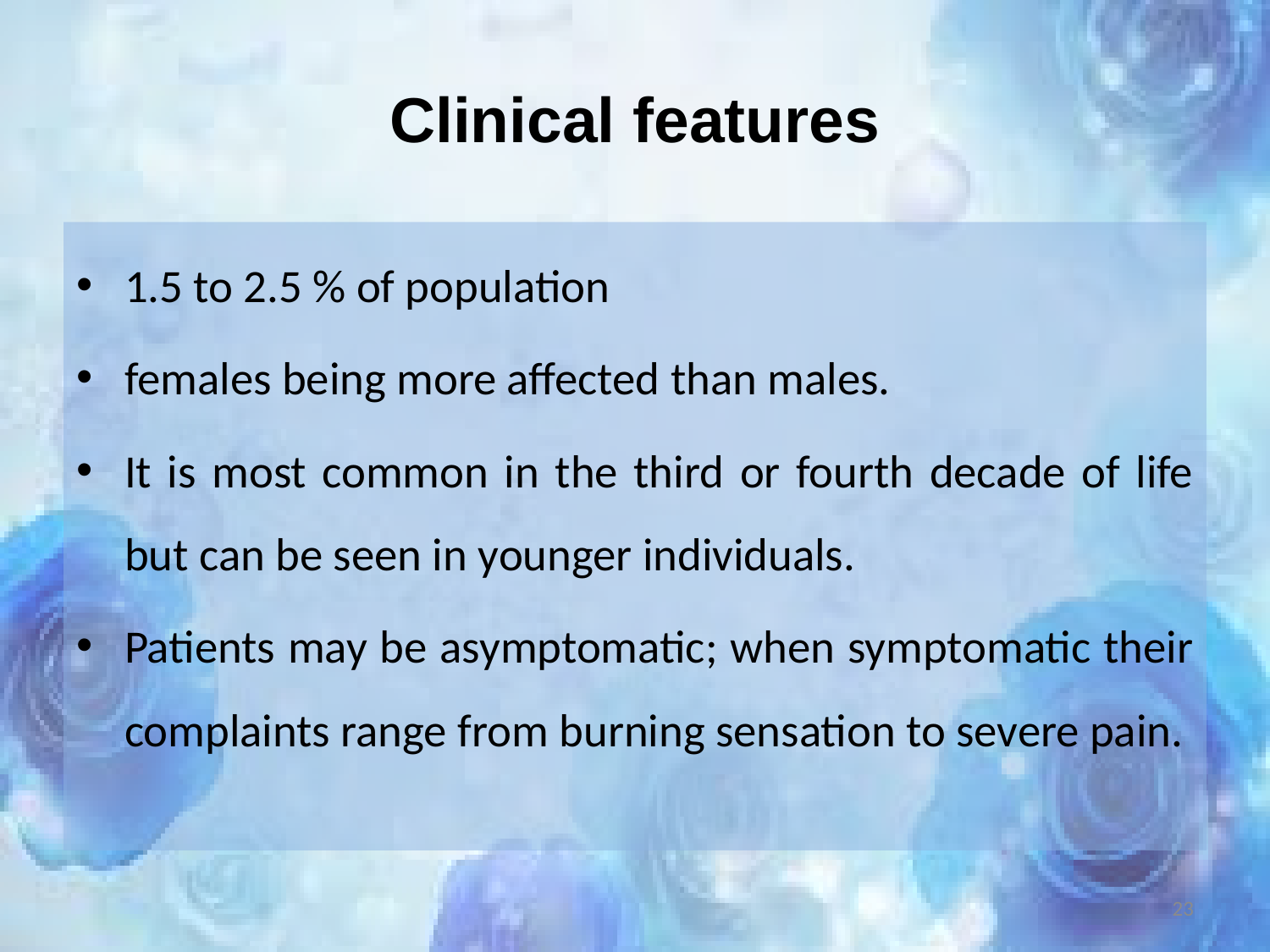

# Clinical features
1.5 to 2.5 % of population
females being more affected than males.
It is most common in the third or fourth decade of life but can be seen in younger individuals.
Patients may be asymptomatic; when symptomatic their complaints range from burning sensation to severe pain.
23